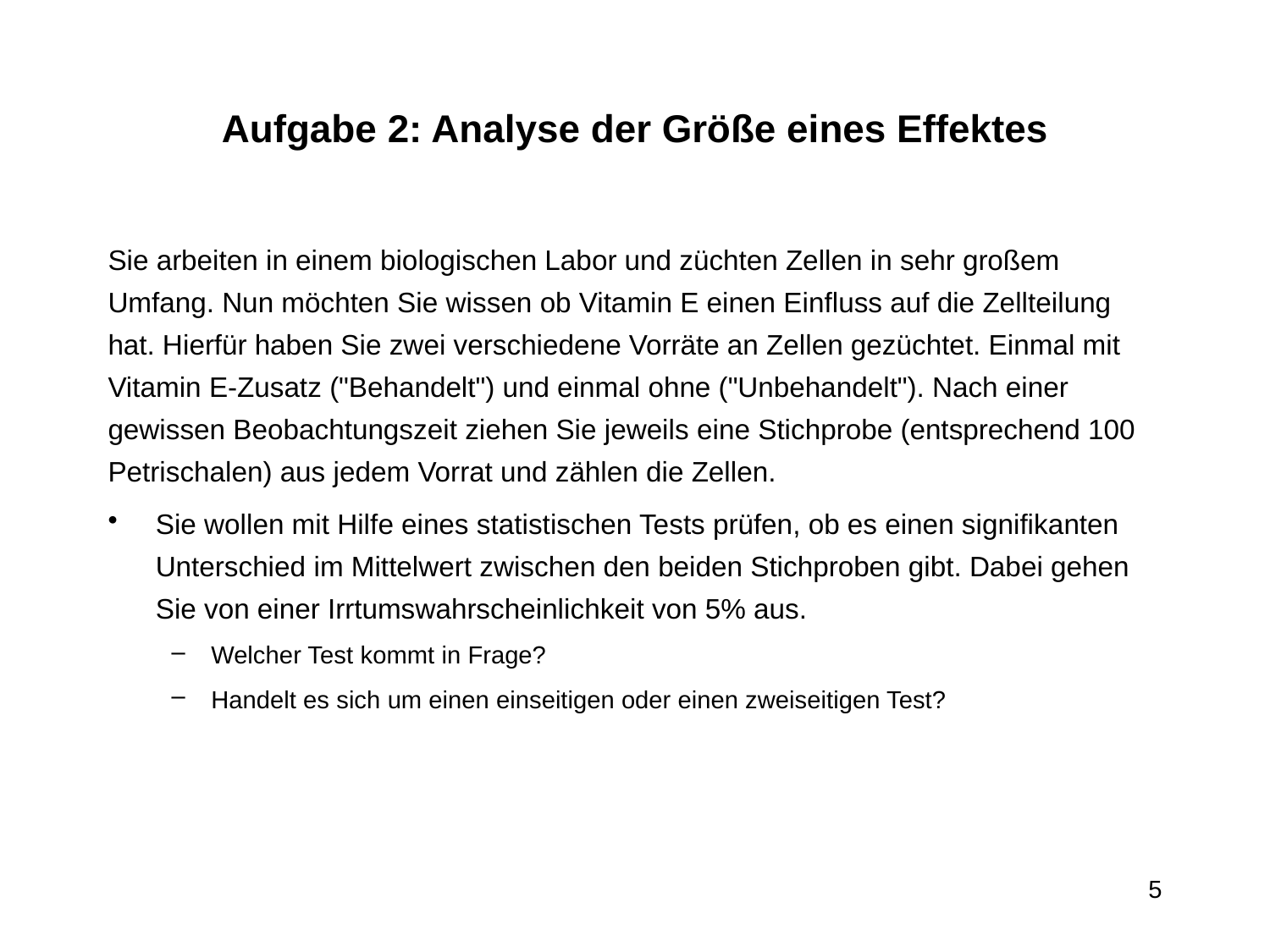

# Aufgabe 2: Analyse der Größe eines Effektes
Sie arbeiten in einem biologischen Labor und züchten Zellen in sehr großem Umfang. Nun möchten Sie wissen ob Vitamin E einen Einfluss auf die Zellteilung hat. Hierfür haben Sie zwei verschiedene Vorräte an Zellen gezüchtet. Einmal mit Vitamin E-Zusatz ("Behandelt") und einmal ohne ("Unbehandelt"). Nach einer gewissen Beobachtungszeit ziehen Sie jeweils eine Stichprobe (entsprechend 100 Petrischalen) aus jedem Vorrat und zählen die Zellen.
Sie wollen mit Hilfe eines statistischen Tests prüfen, ob es einen signifikanten Unterschied im Mittelwert zwischen den beiden Stichproben gibt. Dabei gehen Sie von einer Irrtumswahrscheinlichkeit von 5% aus.
Welcher Test kommt in Frage?
Handelt es sich um einen einseitigen oder einen zweiseitigen Test?
5